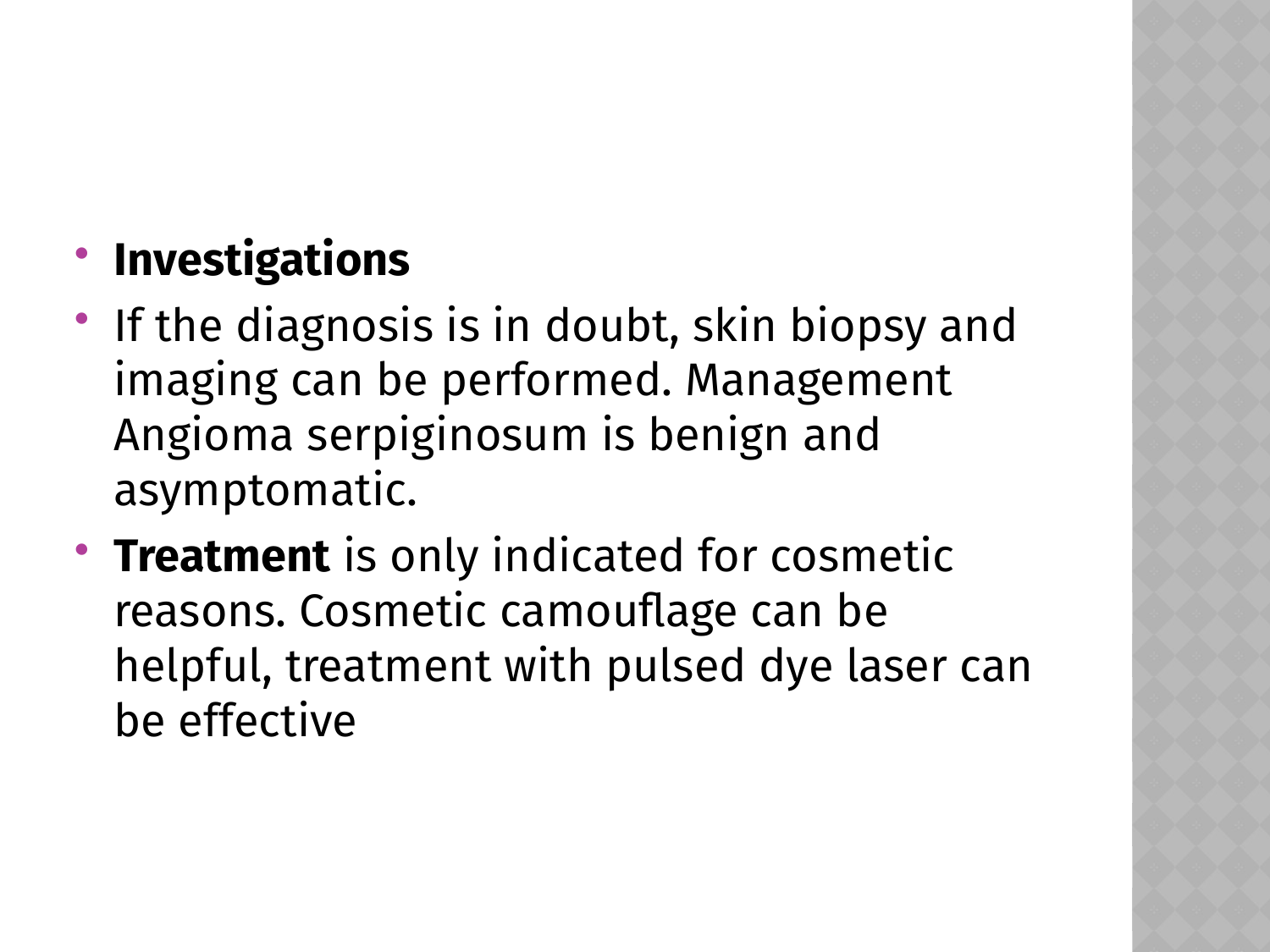

#
Investigations
If the diagnosis is in doubt, skin biopsy and imaging can be performed. Management Angioma serpiginosum is benign and asymptomatic.
Treatment is only indicated for cosmetic reasons. Cosmetic camouflage can be helpful, treatment with pulsed dye laser can be effective